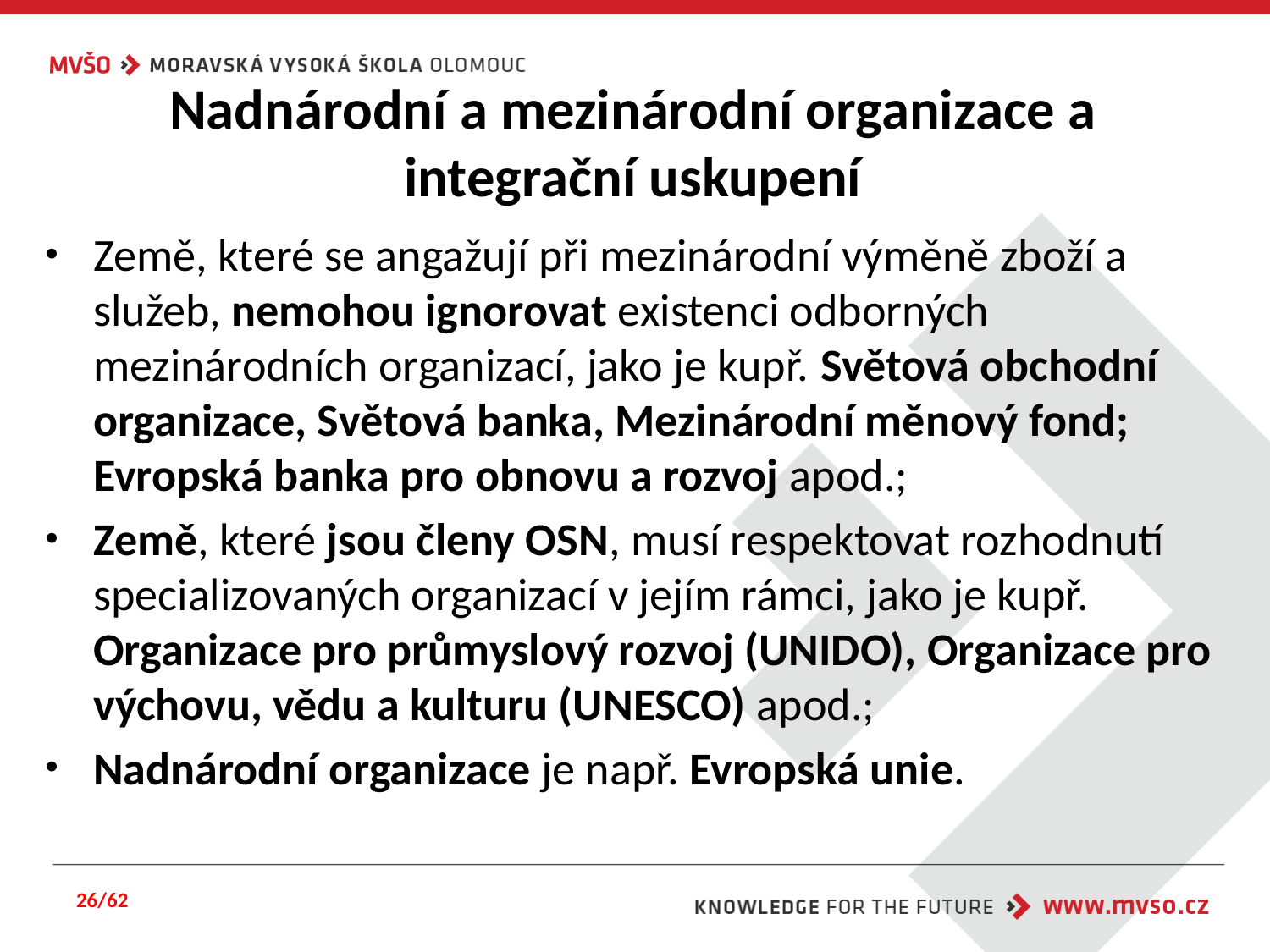

# Nadnárodní a mezinárodní organizace a integrační uskupení
Země, které se angažují při mezinárodní výměně zboží a služeb, nemohou ignorovat existenci odborných mezinárodních organizací, jako je kupř. Světová obchodní organizace, Světová banka, Mezinárodní měnový fond; Evropská banka pro obnovu a rozvoj apod.;
Země, které jsou členy OSN, musí respektovat rozhodnutí specializovaných organizací v jejím rámci, jako je kupř. Organizace pro průmyslový rozvoj (UNIDO), Organizace pro výchovu, vědu a kulturu (UNESCO) apod.;
Nadnárodní organizace je např. Evropská unie.
26/62